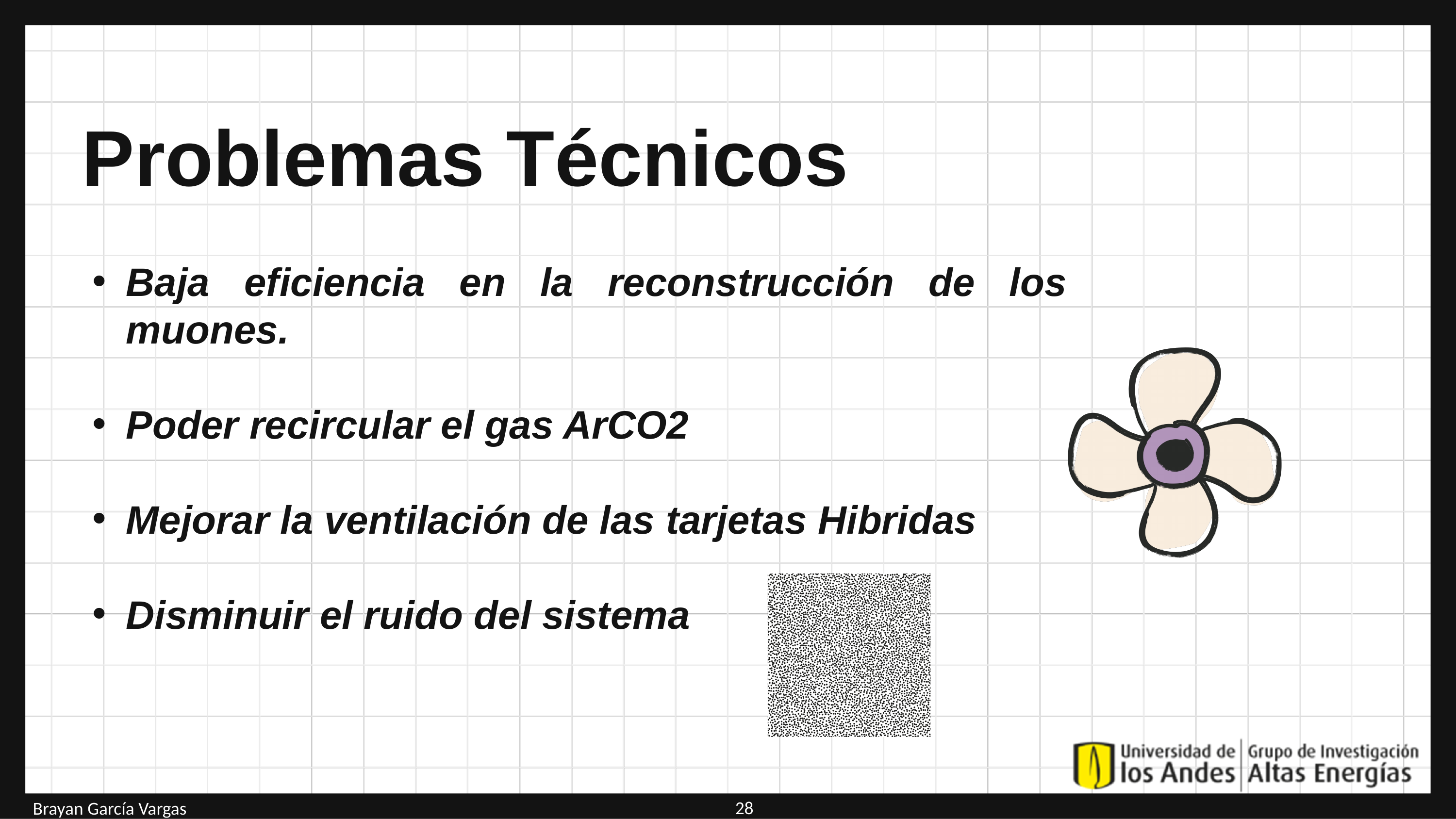

Problemas Técnicos
Baja eficiencia en la reconstrucción de los muones.

Poder recircular el gas ArCO2

Mejorar la ventilación de las tarjetas Hibridas

Disminuir el ruido del sistema

28
Brayan García Vargas